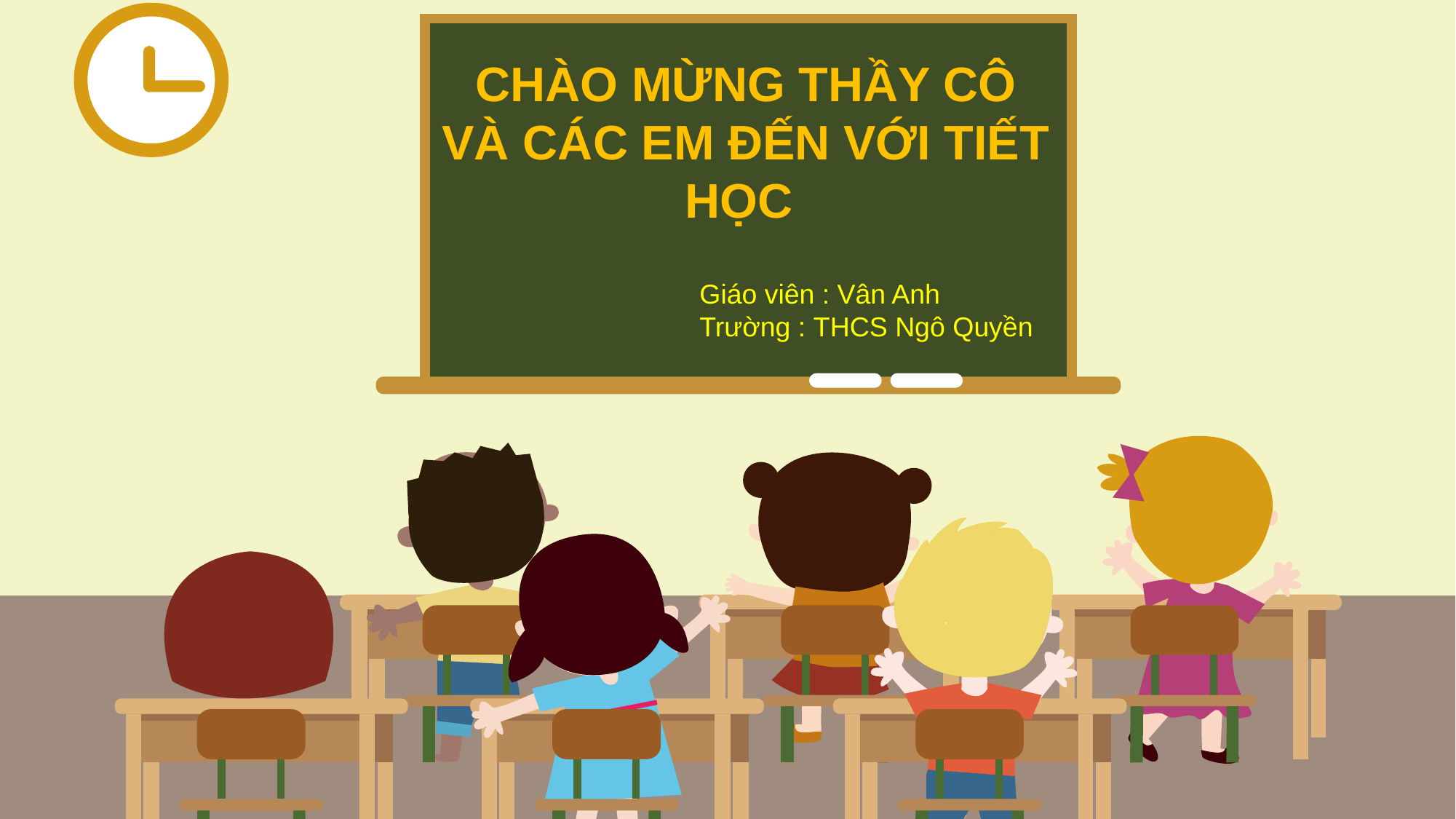

CHÀO MỪNG THẦY CÔ VÀ CÁC EM ĐẾN VỚI TIẾT HỌC
Giáo viên : Vân Anh
Trường : THCS Ngô Quyền